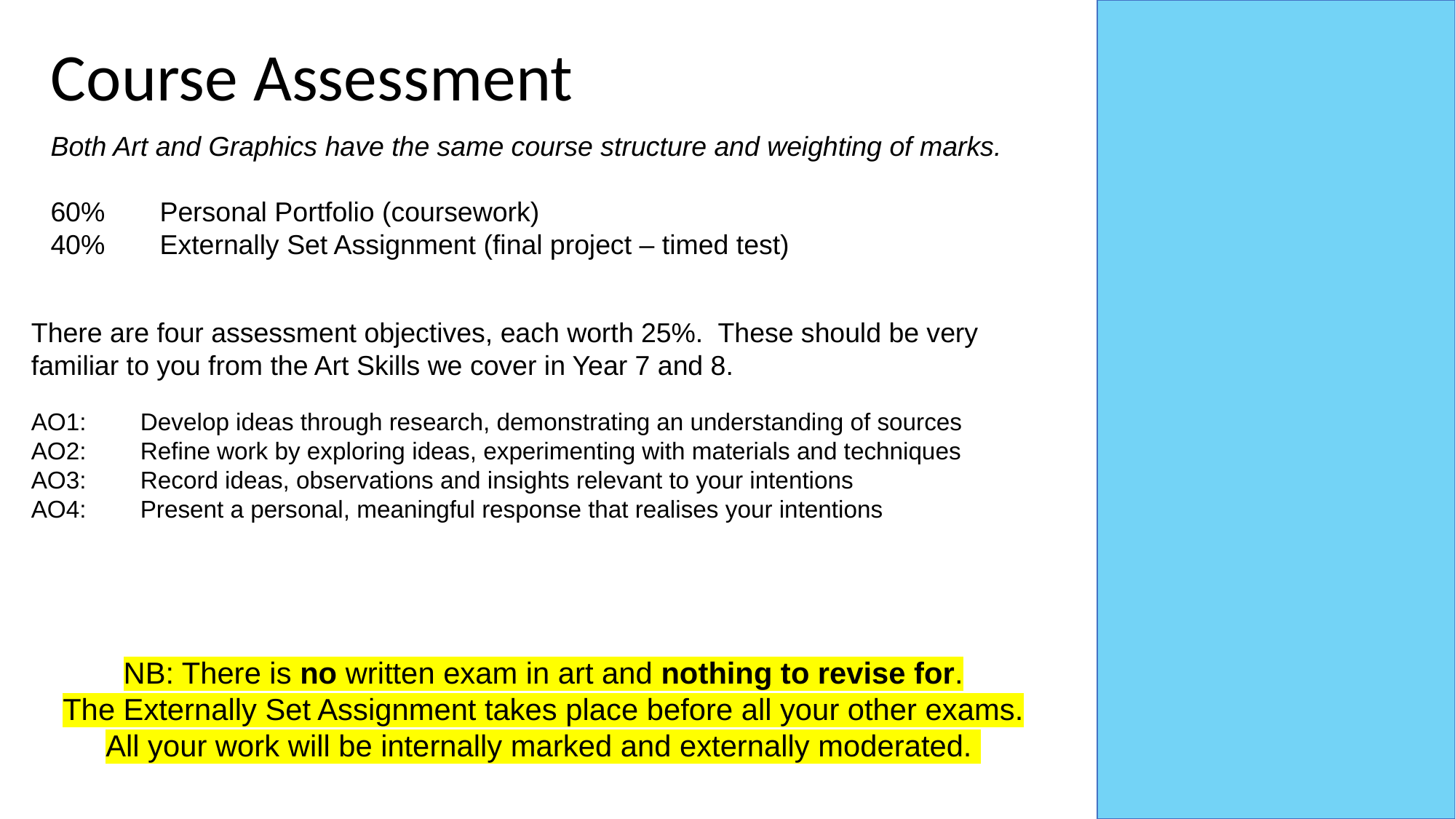

Course Assessment
Both Art and Graphics have the same course structure and weighting of marks.

60% 	Personal Portfolio (coursework)
40%	Externally Set Assignment (final project – timed test)
There are four assessment objectives, each worth 25%.  These should be very familiar to you from the Art Skills we cover in Year 7 and 8.

AO1: 	Develop ideas through research, demonstrating an understanding of sources
AO2: 	Refine work by exploring ideas, experimenting with materials and techniques
AO3: 	Record ideas, observations and insights relevant to your intentions
AO4: 	Present a personal, meaningful response that realises your intentions

NB: There is no written exam in art and nothing to revise for.
The Externally Set Assignment takes place before all your other exams.
All your work will be internally marked and externally moderated.